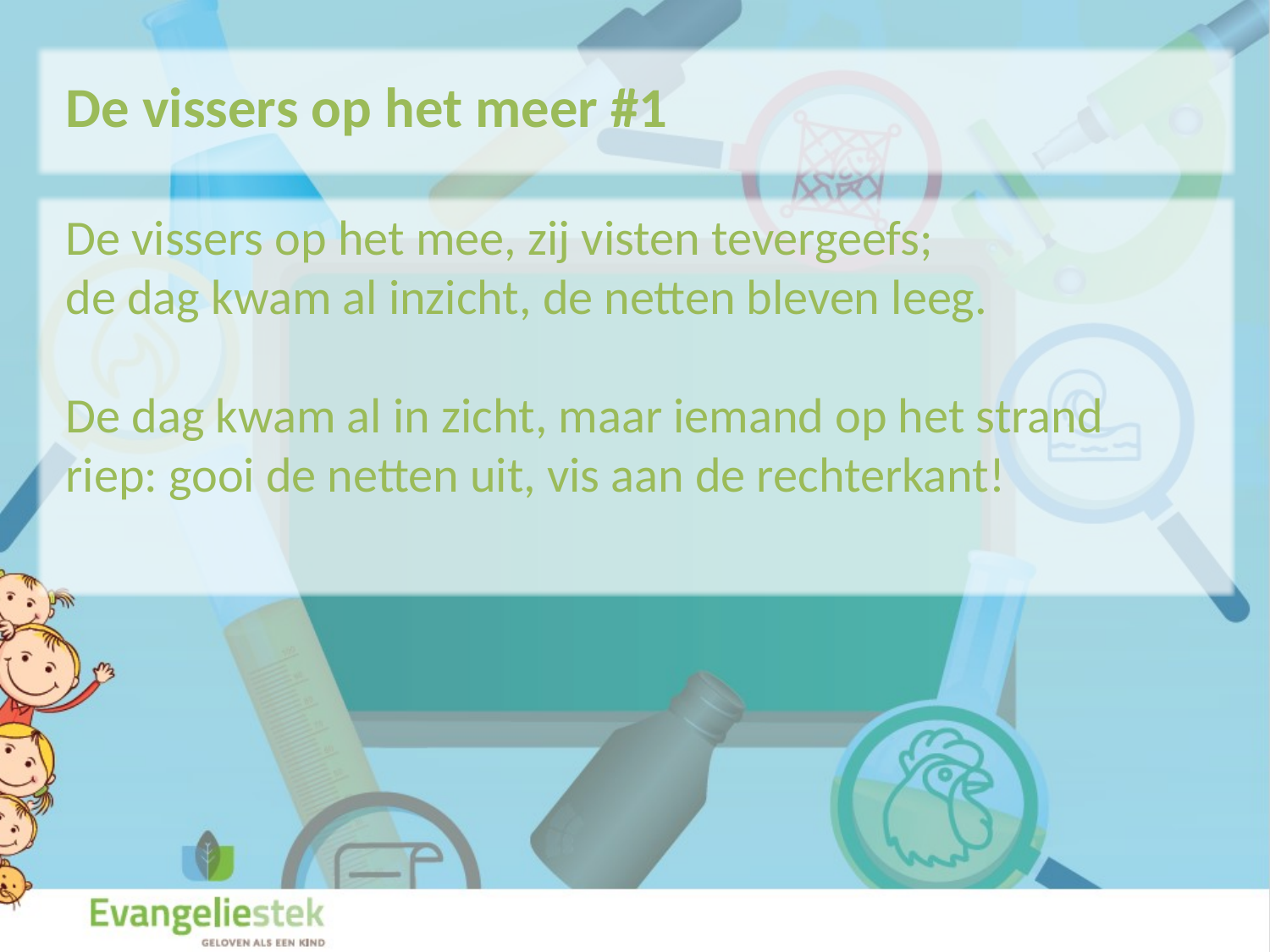

De vissers op het meer #1
De vissers op het mee, zij visten tevergeefs;
de dag kwam al inzicht, de netten bleven leeg.
De dag kwam al in zicht, maar iemand op het strand
riep: gooi de netten uit, vis aan de rechterkant!